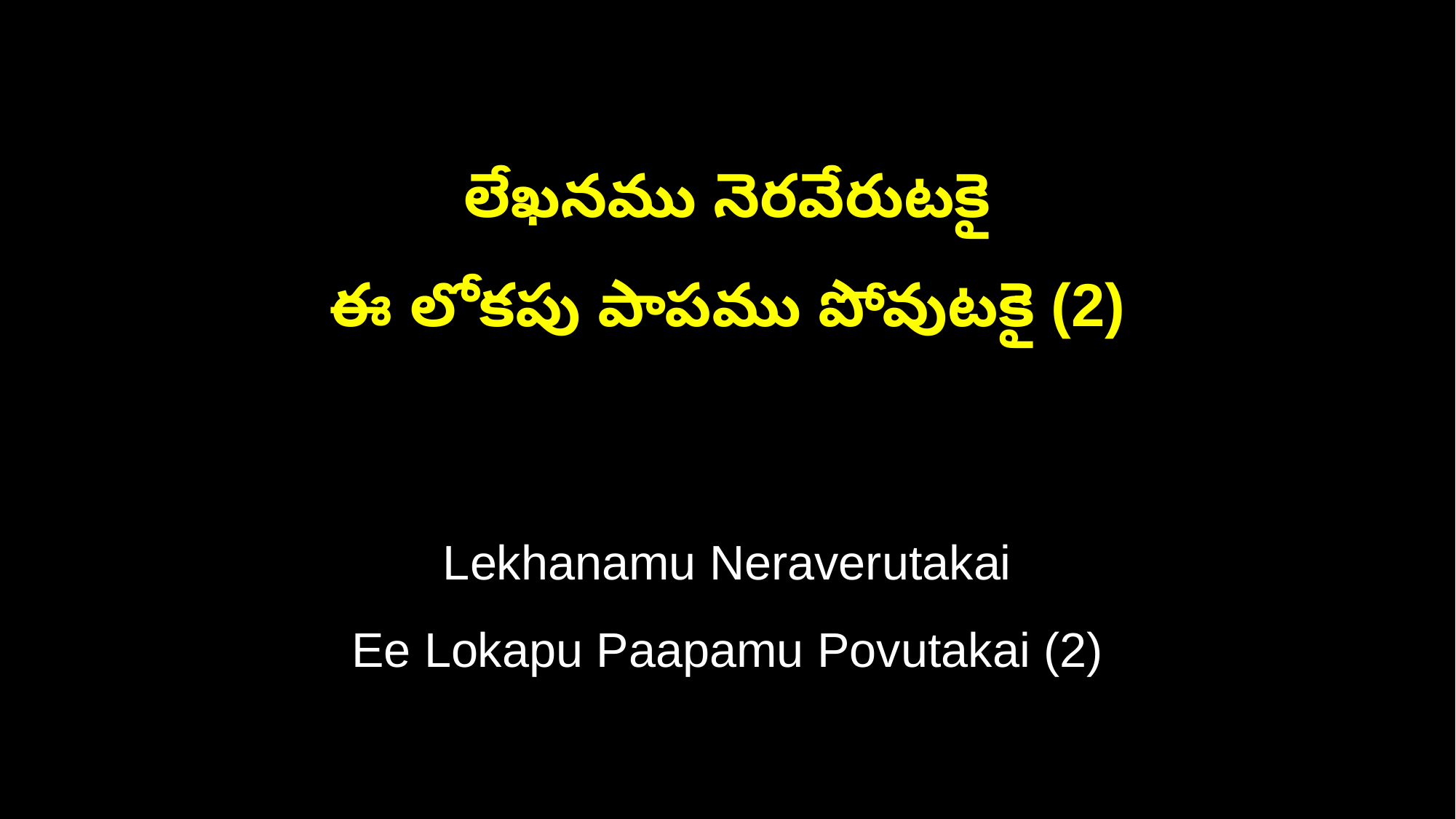

లేఖనము నెరవేరుటకై
ఈ లోకపు పాపము పోవుటకై (2)
Lekhanamu Neraverutakai
Ee Lokapu Paapamu Povutakai (2)